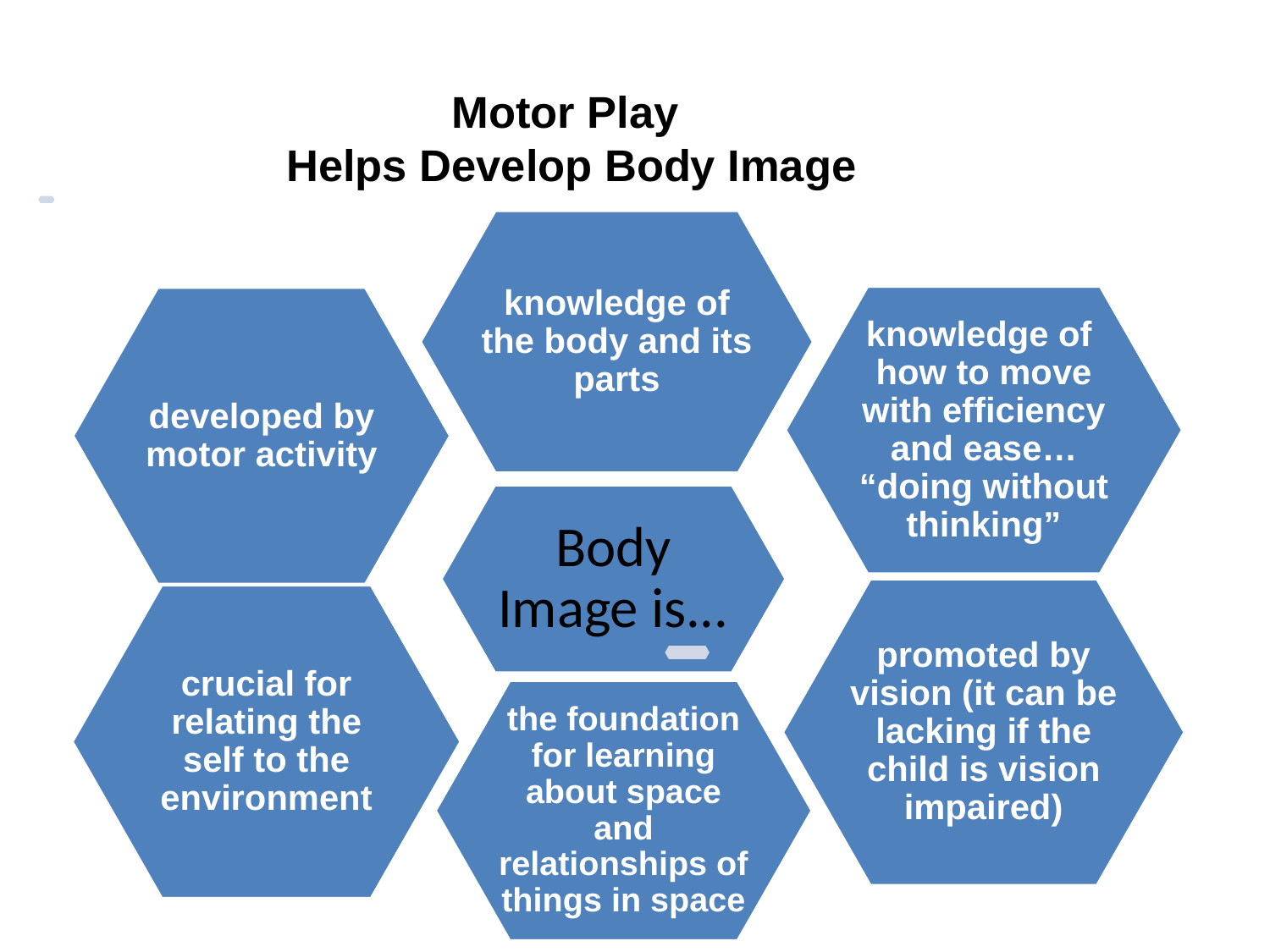

Motor Play
Helps Develop Body Image
Body Image is...
knowledge of the body and its parts
knowledge of  how to move with efficiency and ease… “doing without thinking”
promoted by vision (it can be lacking if the child is vision impaired)
the foundation for learning about space and relationships of things in space
crucial for relating the self to the environment
developed by motor activity